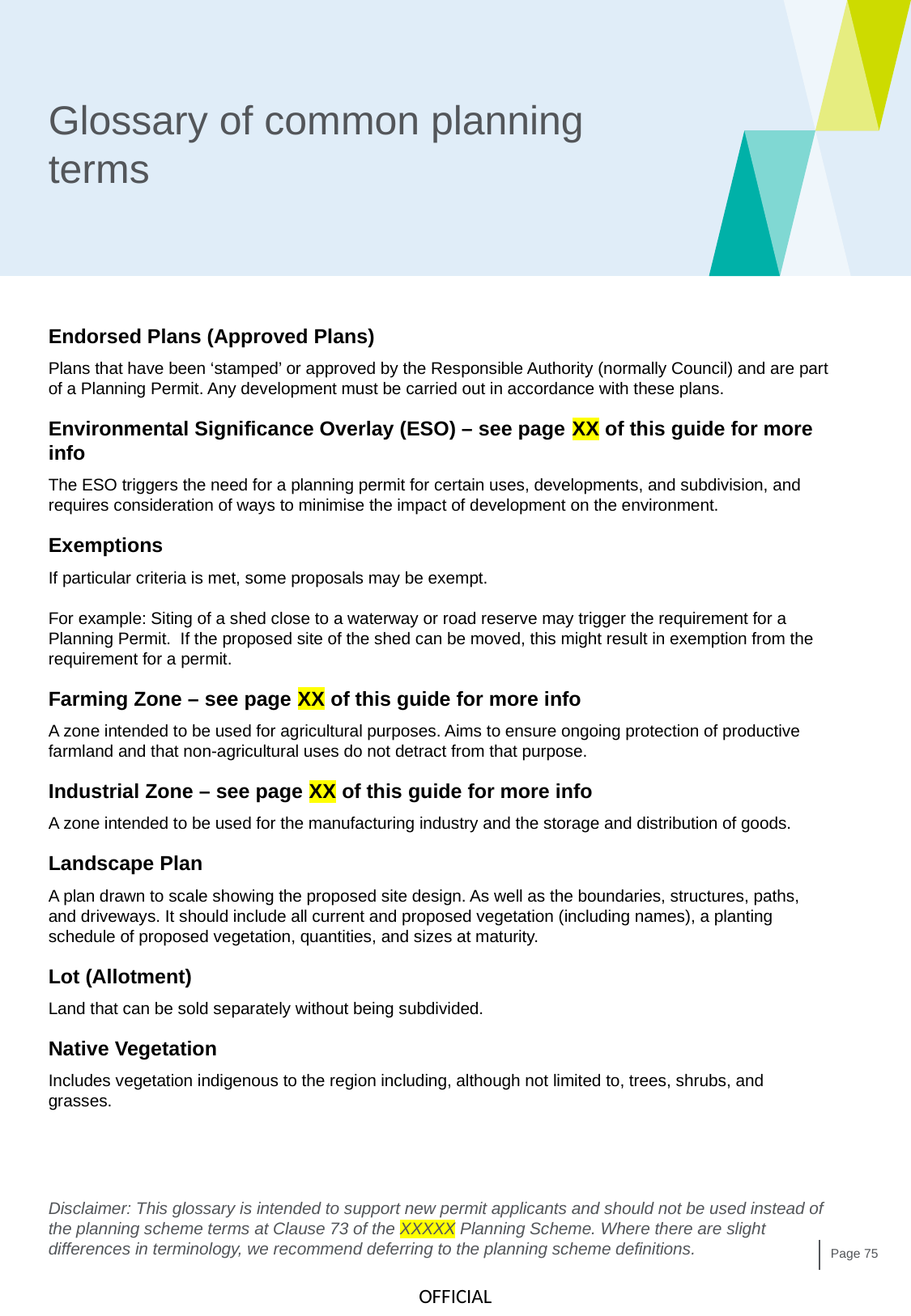

# Glossary of common planning terms
Endorsed Plans (Approved Plans)
Plans that have been ‘stamped’ or approved by the Responsible Authority (normally Council) and are part of a Planning Permit. Any development must be carried out in accordance with these plans.
Environmental Significance Overlay (ESO) – see page XX of this guide for more info
The ESO triggers the need for a planning permit for certain uses, developments, and subdivision, and requires consideration of ways to minimise the impact of development on the environment.
Exemptions
If particular criteria is met, some proposals may be exempt.
For example: Siting of a shed close to a waterway or road reserve may trigger the requirement for a Planning Permit.  If the proposed site of the shed can be moved, this might result in exemption from the requirement for a permit.
Farming Zone – see page XX of this guide for more info
A zone intended to be used for agricultural purposes. Aims to ensure ongoing protection of productive farmland and that non-agricultural uses do not detract from that purpose.
Industrial Zone – see page XX of this guide for more info
A zone intended to be used for the manufacturing industry and the storage and distribution of goods.
Landscape Plan
A plan drawn to scale showing the proposed site design. As well as the boundaries, structures, paths, and driveways. It should include all current and proposed vegetation (including names), a planting schedule of proposed vegetation, quantities, and sizes at maturity.
Lot (Allotment)
Land that can be sold separately without being subdivided.
Native Vegetation
Includes vegetation indigenous to the region including, although not limited to, trees, shrubs, and grasses.
Disclaimer: This glossary is intended to support new permit applicants and should not be used instead of the planning scheme terms at Clause 73 of the XXXXX Planning Scheme. Where there are slight differences in terminology, we recommend deferring to the planning scheme definitions.

Page 75